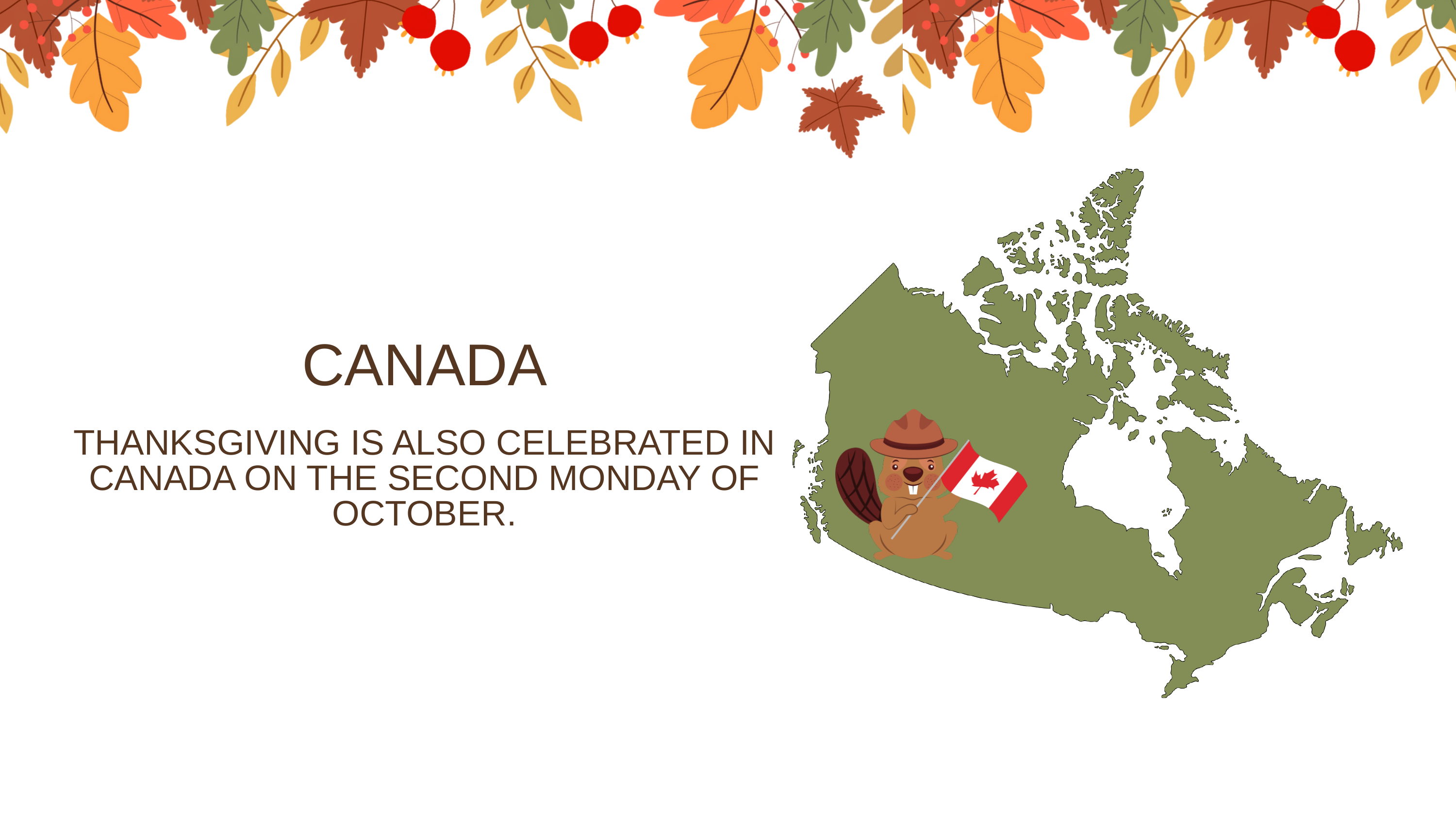

CANADA
THANKSGIVING IS ALSO CELEBRATED IN CANADA ON THE SECOND MONDAY OF OCTOBER.